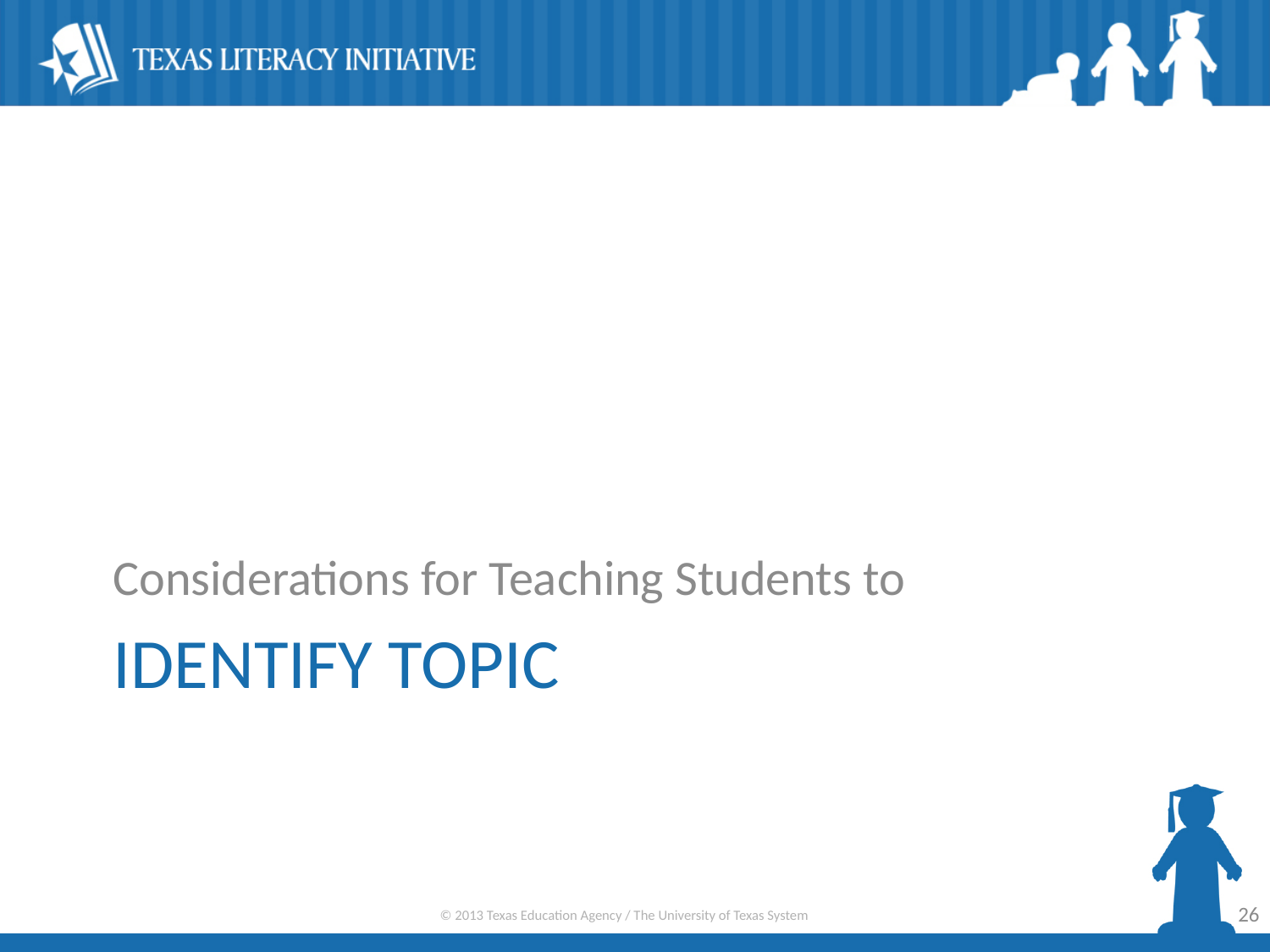

Considerations for Teaching Students to
# Identify Topic
26
© 2013 Texas Education Agency / The University of Texas System